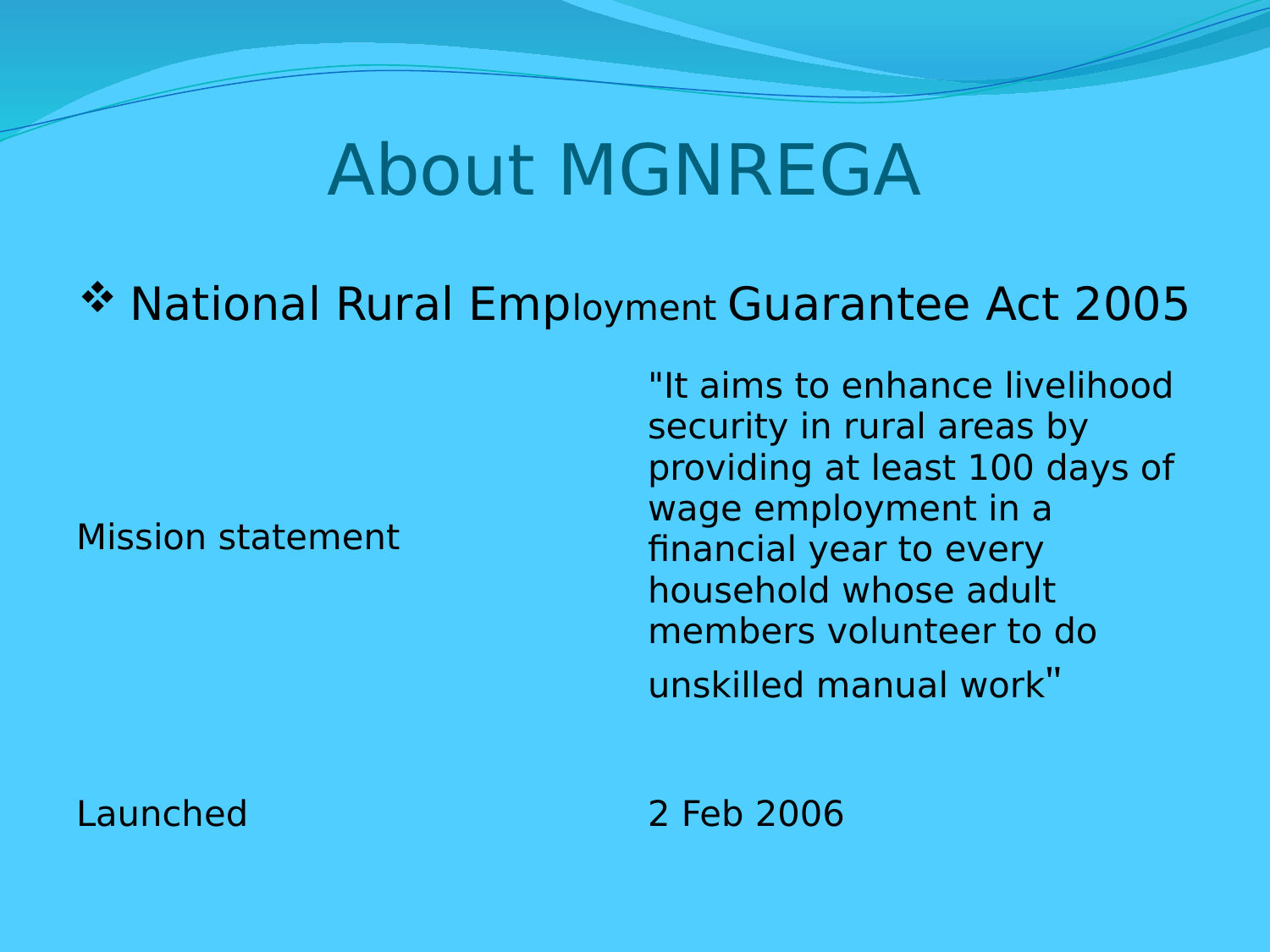

# About MGNREGA
 National Rural Employment Guarantee Act 2005

| Mission statement | "It aims to enhance livelihood security in rural areas by providing at least 100 days of wage employment in a financial year to every household whose adult members volunteer to do unskilled manual work" |
| --- | --- |
|  |  |
| Launched | 2 Feb 2006 |
|  |  |